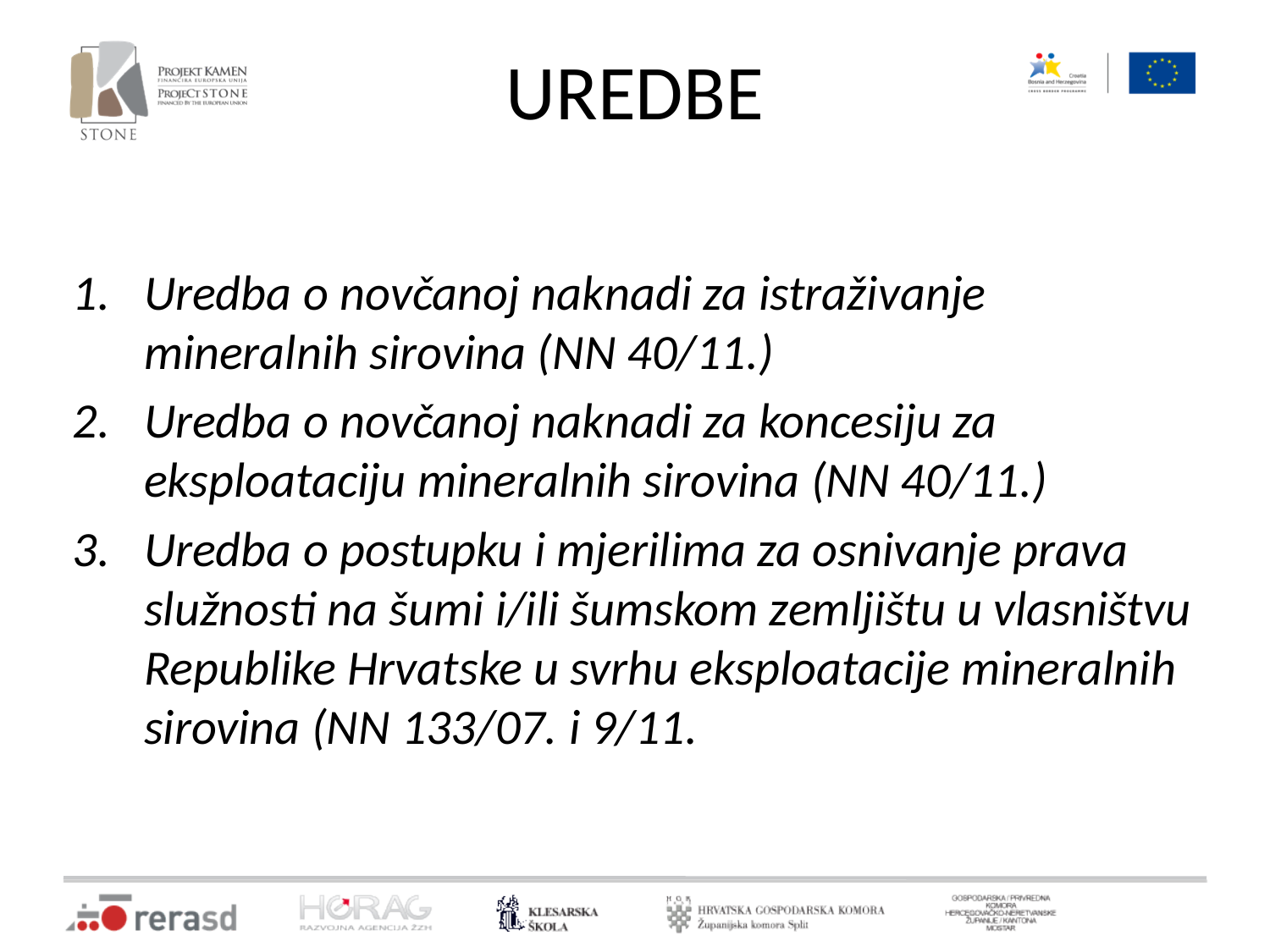

# UREDBE
Uredba o novčanoj naknadi za istraživanje mineralnih sirovina (NN 40/11.)
Uredba o novčanoj naknadi za koncesiju za eksploataciju mineralnih sirovina (NN 40/11.)
Uredba o postupku i mjerilima za osnivanje prava služnosti na šumi i/ili šumskom zemljištu u vlasništvu Republike Hrvatske u svrhu eksploatacije mineralnih sirovina (NN 133/07. i 9/11.